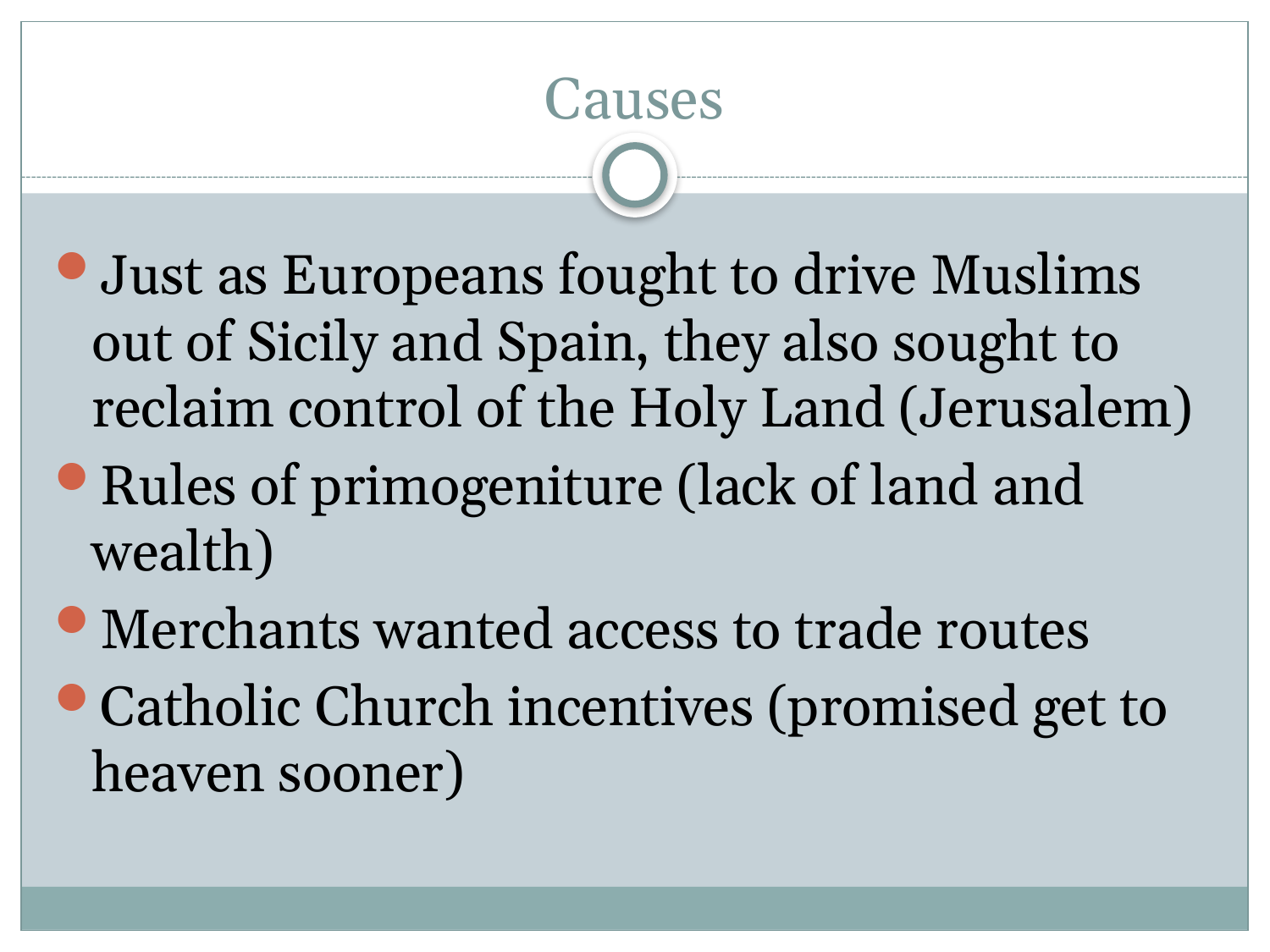

# Causes
Just as Europeans fought to drive Muslims out of Sicily and Spain, they also sought to reclaim control of the Holy Land (Jerusalem)
Rules of primogeniture (lack of land and wealth)
Merchants wanted access to trade routes
Catholic Church incentives (promised get to heaven sooner)